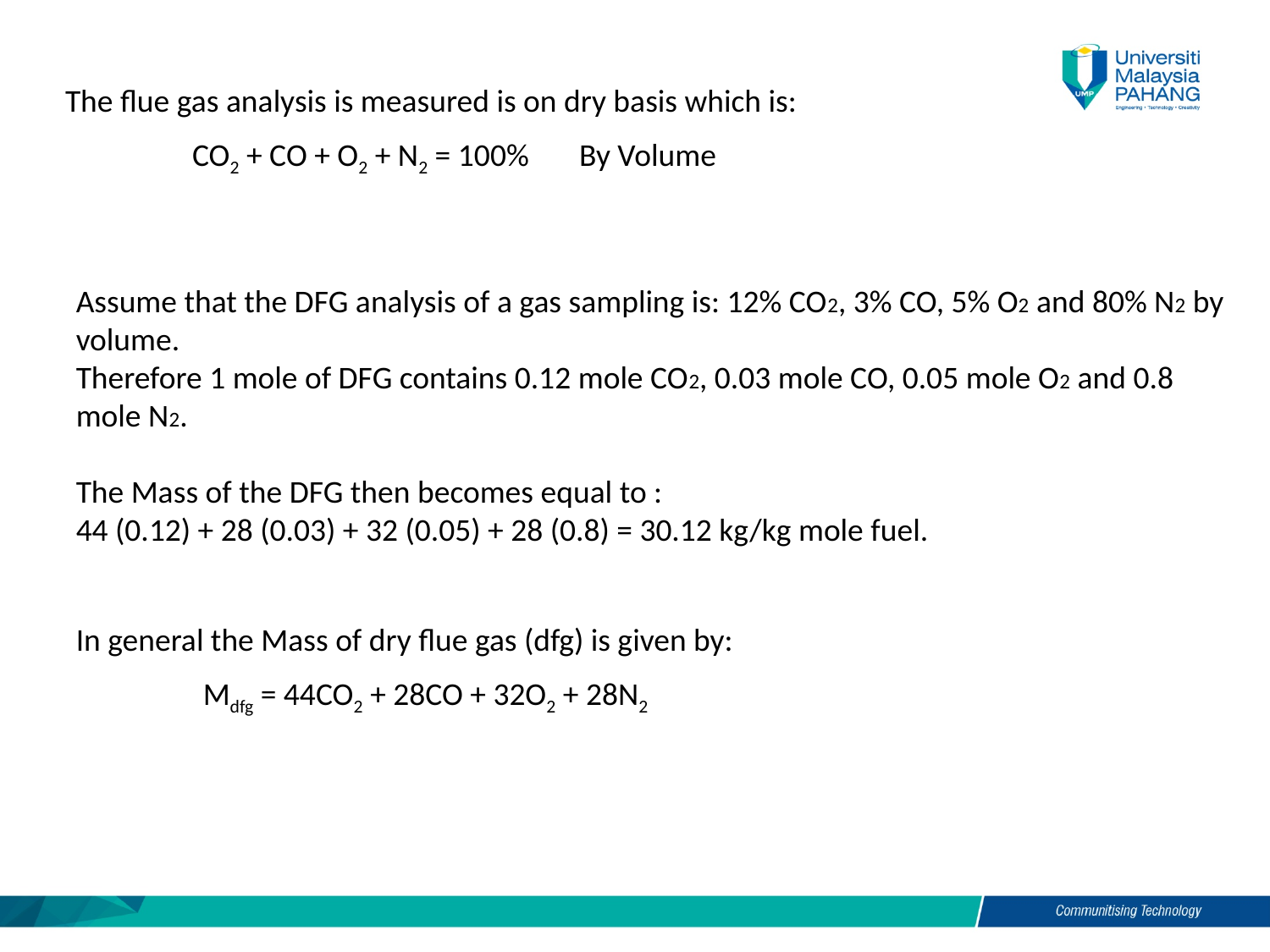

The flue gas analysis is measured is on dry basis which is:
	CO2 + CO + O2 + N2 = 100%       By Volume
Assume that the DFG analysis of a gas sampling is: 12% CO2, 3% CO, 5% O2 and 80% N2 by volume.
Therefore 1 mole of DFG contains 0.12 mole CO2, 0.03 mole CO, 0.05 mole O2 and 0.8 mole N2.

The Mass of the DFG then becomes equal to :
44 (0.12) + 28 (0.03) + 32 (0.05) + 28 (0.8) = 30.12 kg/kg mole fuel.
In general the Mass of dry flue gas (dfg) is given by:
	Mdfg = 44CO2 + 28CO + 32O2 + 28N2